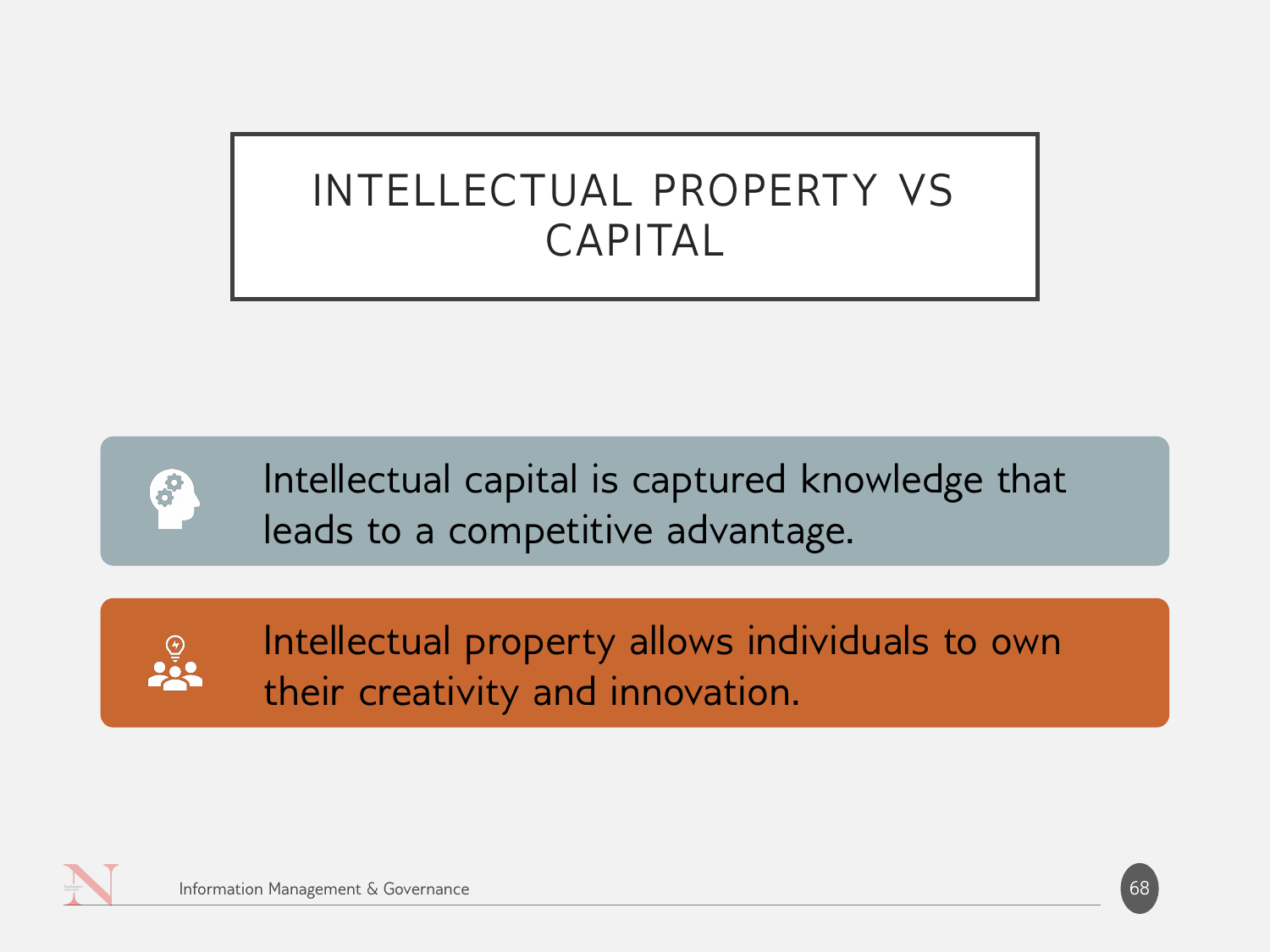

# Intellectual Property vs Capital
Intellectual capital is captured knowledge that leads to a competitive advantage.
Intellectual property allows individuals to own their creativity and innovation.
68
Information Management & Governance